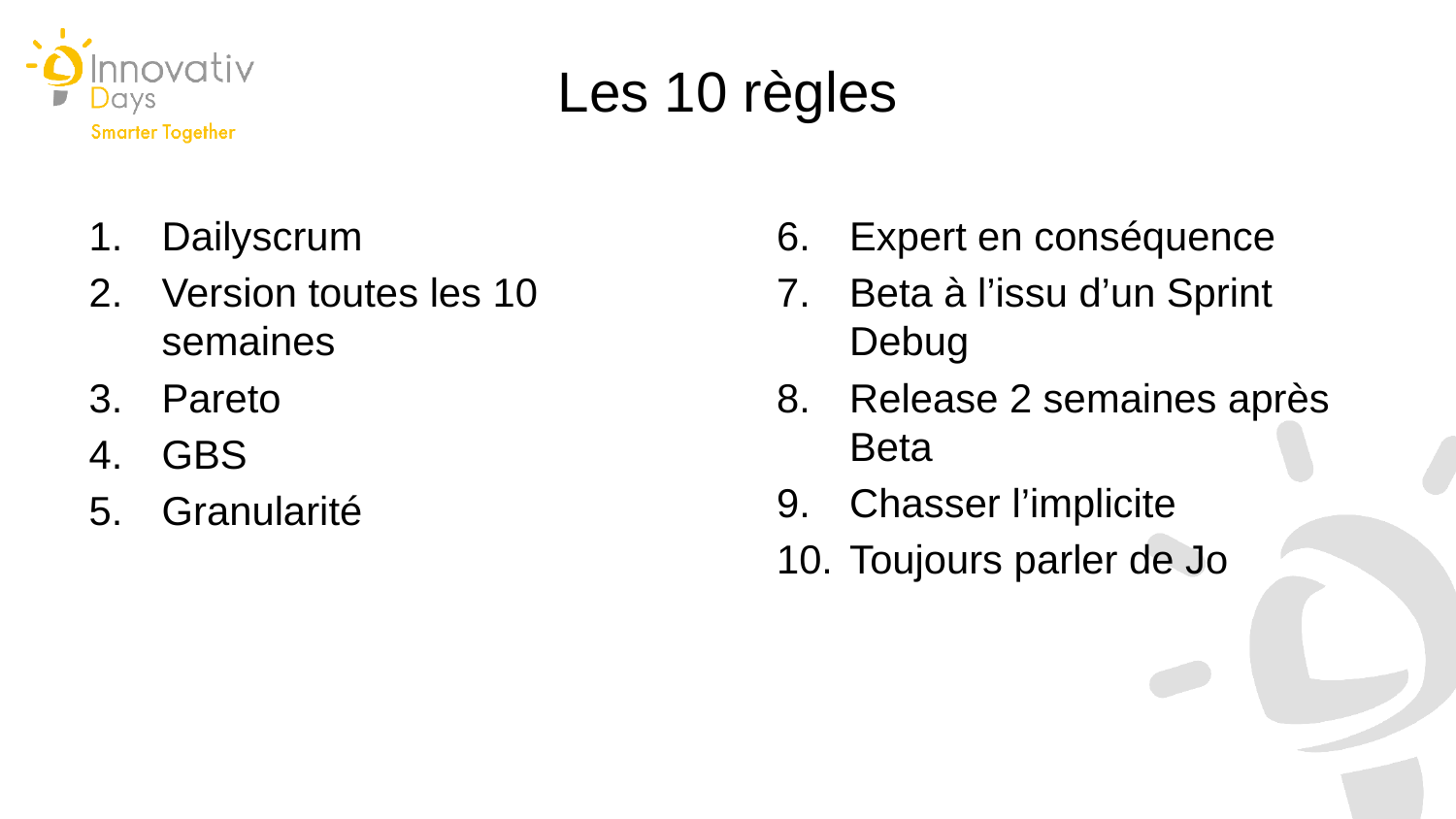

Les 10 règles
Expert en conséquence
Beta à l’issu d’un Sprint Debug
Release 2 semaines après Beta
Chasser l’implicite
Toujours parler de Jo
Dailyscrum
Version toutes les 10 semaines
Pareto
GBS
Granularité